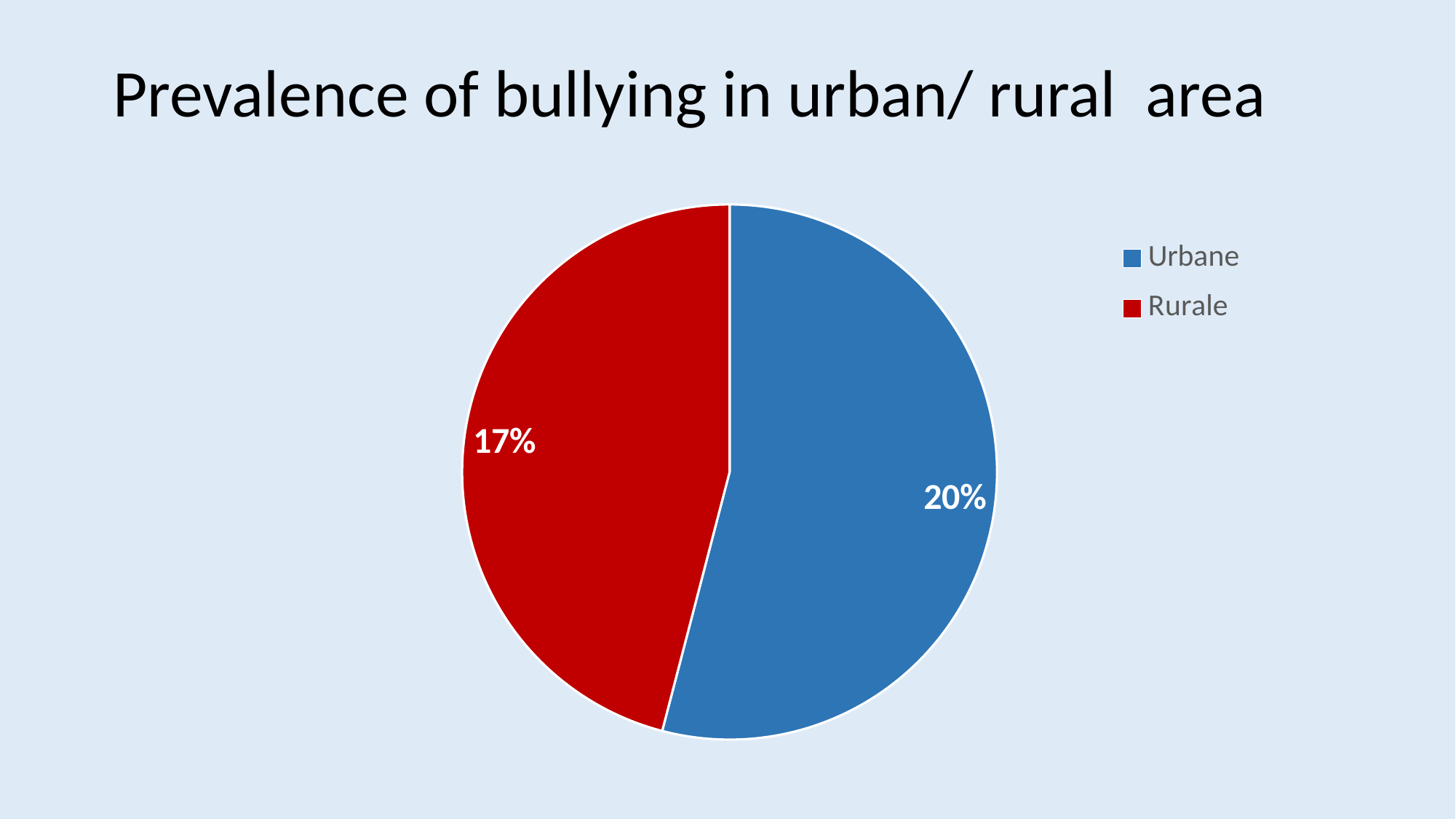

# Prevalence of bullying in urban/ rural  area

### Chart

| Category |  |
|---|---|
| Urbane | 0.2 |
| Rurale | 0.17 |
20